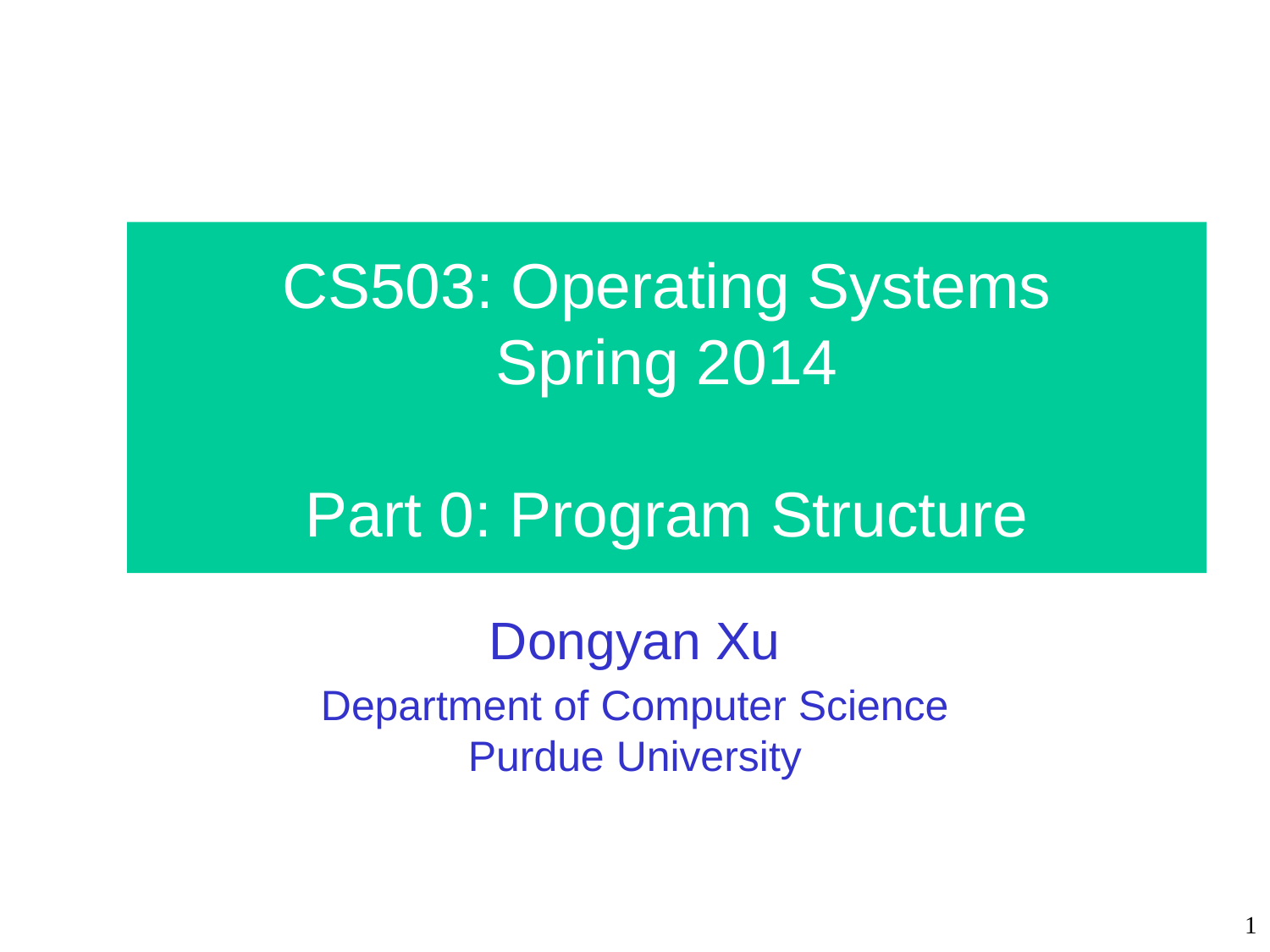

CS503: Operating Systems
Spring 2014
Part 0: Program Structure

Dongyan Xu
Department of Computer Science
Purdue University

1